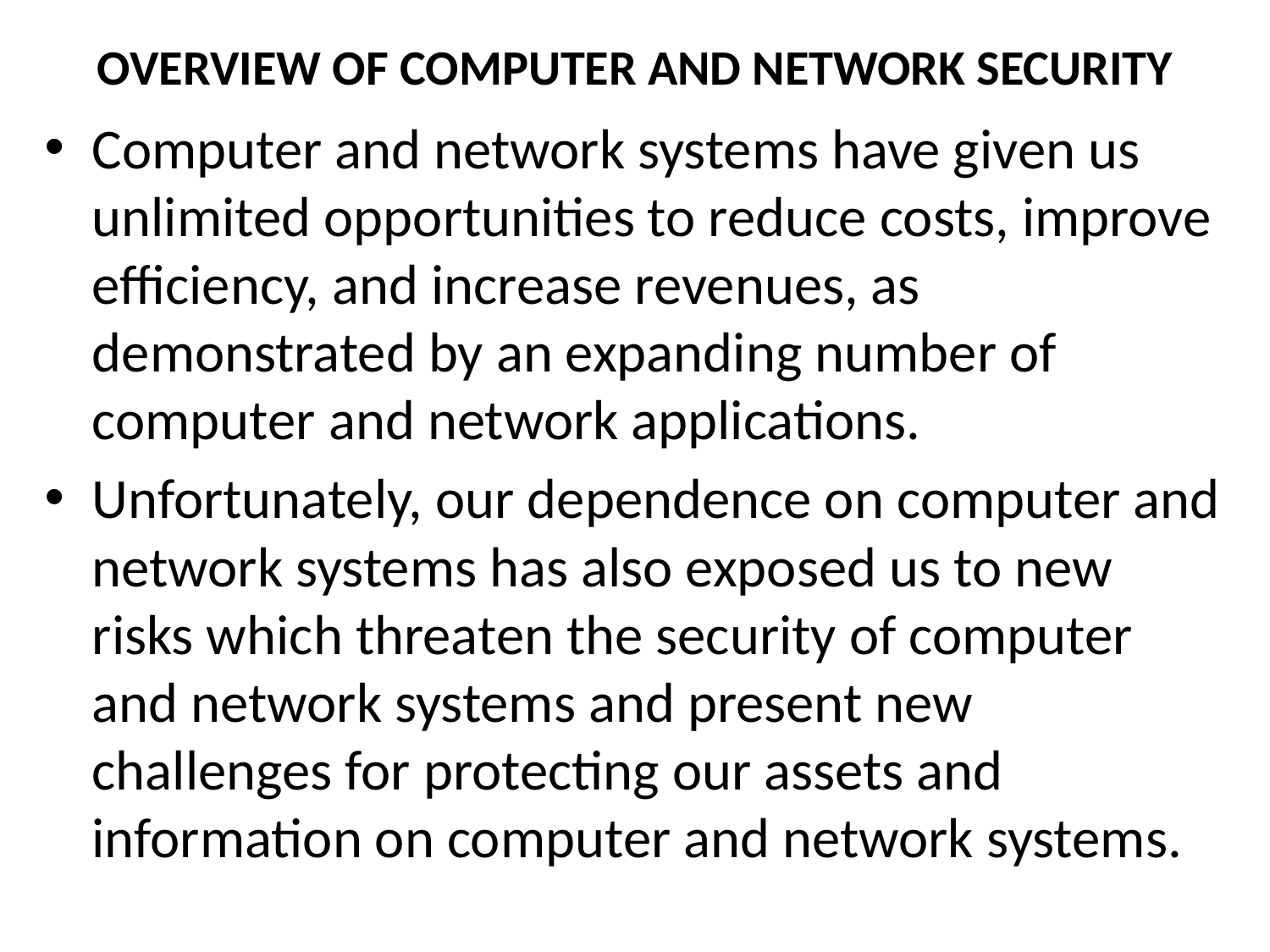

# OVERVIEW OF COMPUTER AND NETWORK SECURITY
Computer and network systems have given us unlimited opportunities to reduce costs, improve efficiency, and increase revenues, as  demonstrated by an expanding number of computer and network applications.
Unfortunately, our dependence on computer and network systems has also exposed us to new risks which threaten the security of computer and network systems and present new challenges for protecting our assets and information on computer and network systems.